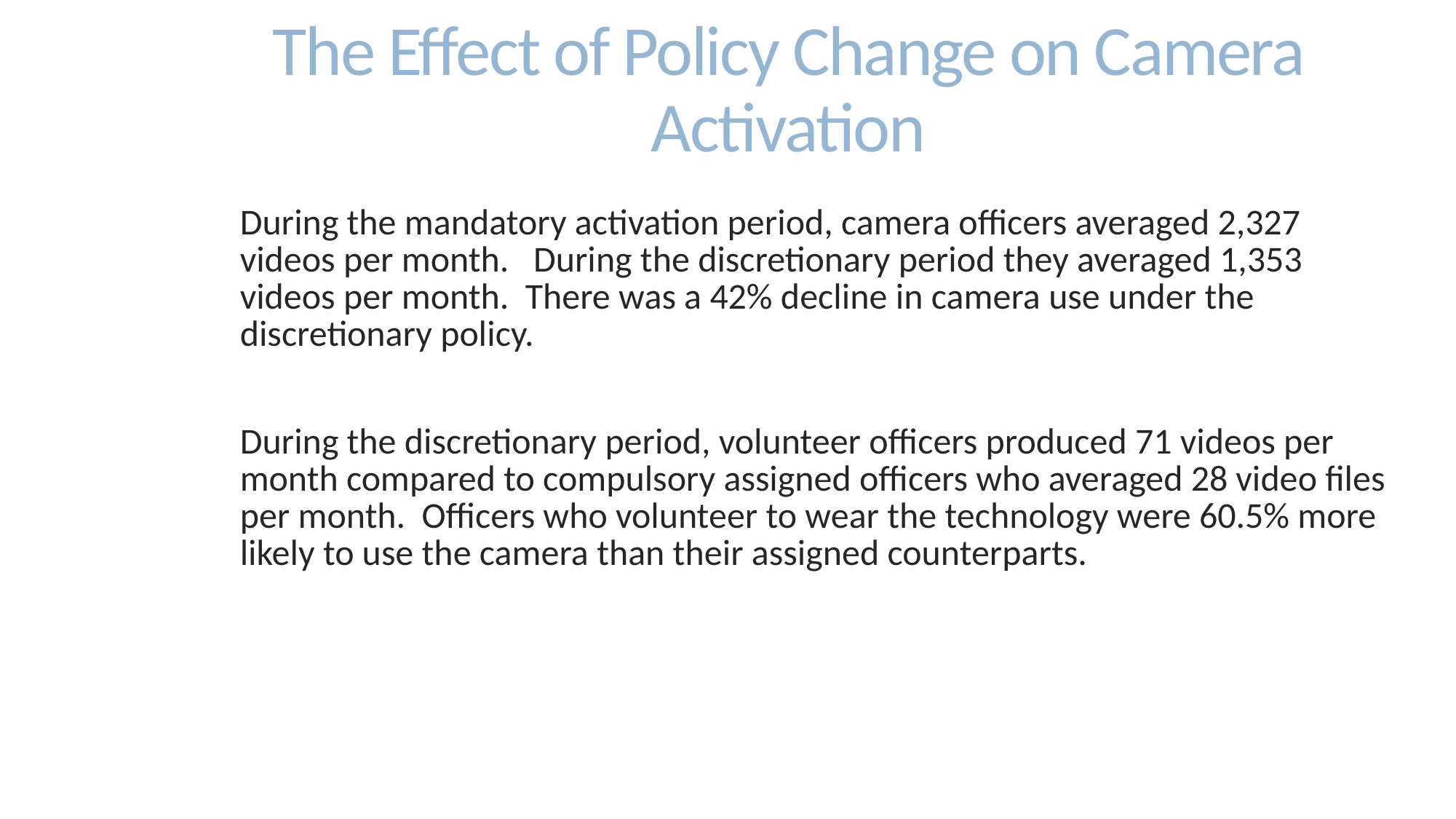

# The Effect of Policy Change on Camera Activation

During the mandatory activation period, camera officers averaged 2,327 videos per month.   During the discretionary period they averaged 1,353 videos per month.  There was a 42% decline in camera use under the discretionary policy.

During the discretionary period, volunteer officers produced 71 videos per month compared to compulsory assigned officers who averaged 28 video files per month.  Officers who volunteer to wear the technology were 60.5% more likely to use the camera than their assigned counterparts.